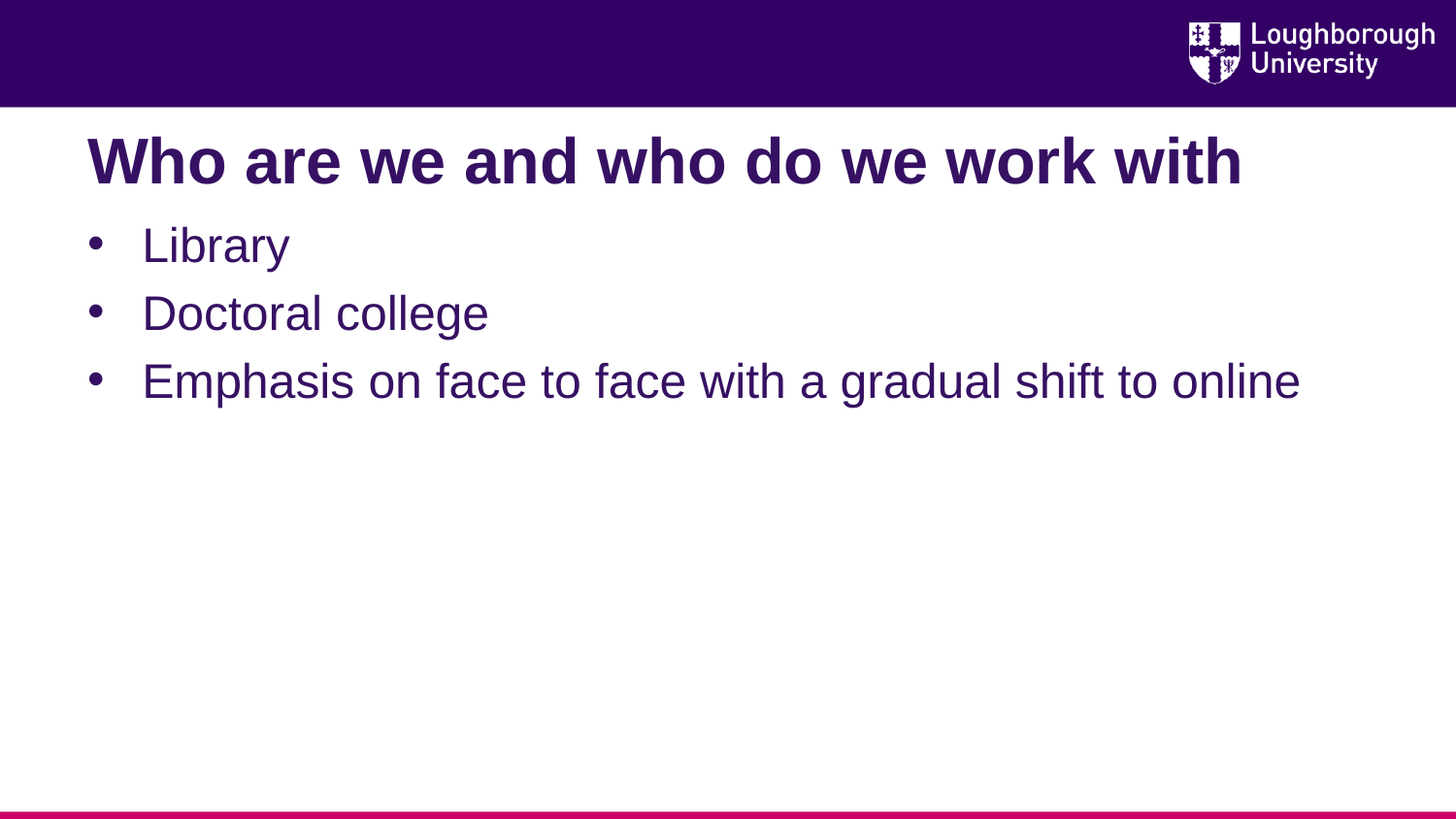

# Who are we and who do we work with
Library
Doctoral college
Emphasis on face to face with a gradual shift to online